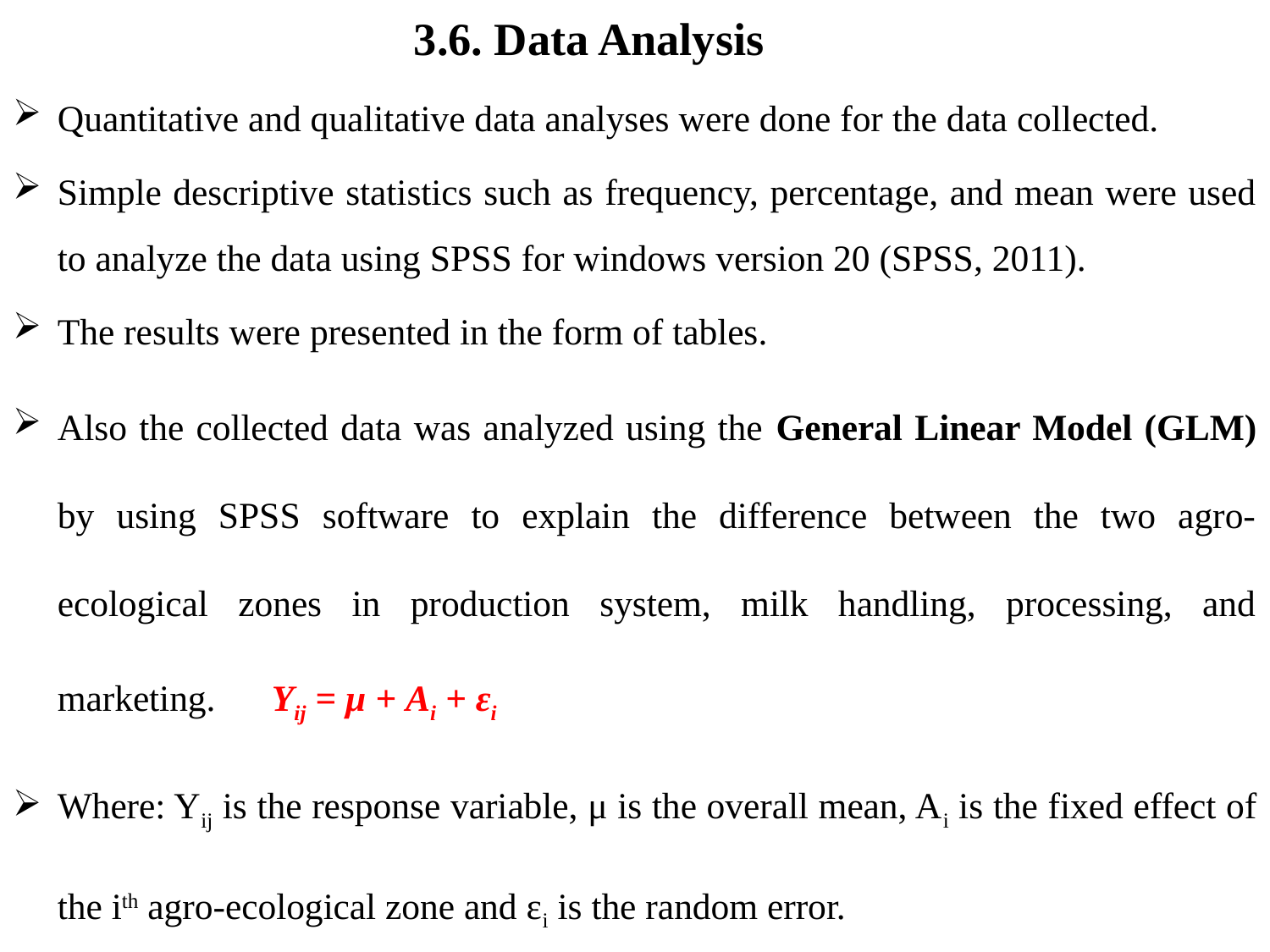

3.6. Data Analysis
Quantitative and qualitative data analyses were done for the data collected.
Simple descriptive statistics such as frequency, percentage, and mean were used to analyze the data using SPSS for windows version 20 (SPSS, 2011).
The results were presented in the form of tables.
Also the collected data was analyzed using the General Linear Model (GLM) by using SPSS software to explain the difference between the two agro-ecological zones in production system, milk handling, processing, and marketing.      Yij = μ + Ai + εi
Where: Yij is the response variable, μ is the overall mean, Ai is the fixed effect of the ith agro-ecological zone and εi is the random error.